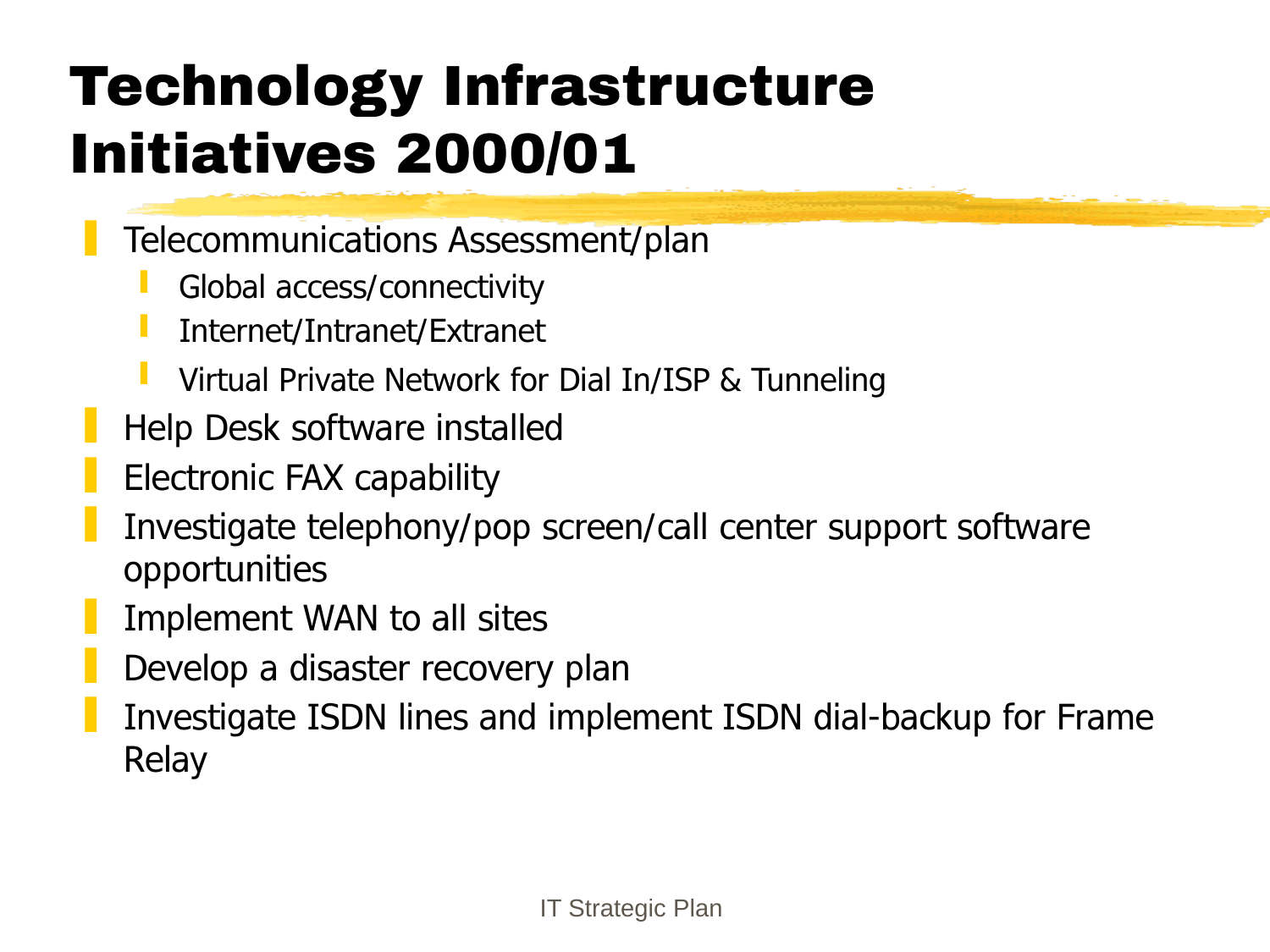

# Technology Infrastructure Initiatives 2000/01
Telecommunications Assessment/plan
Global access/connectivity
Internet/Intranet/Extranet
Virtual Private Network for Dial In/ISP & Tunneling
Help Desk software installed
Electronic FAX capability
Investigate telephony/pop screen/call center support software opportunities
Implement WAN to all sites
Develop a disaster recovery plan
Investigate ISDN lines and implement ISDN dial-backup for Frame Relay

IT Strategic Plan